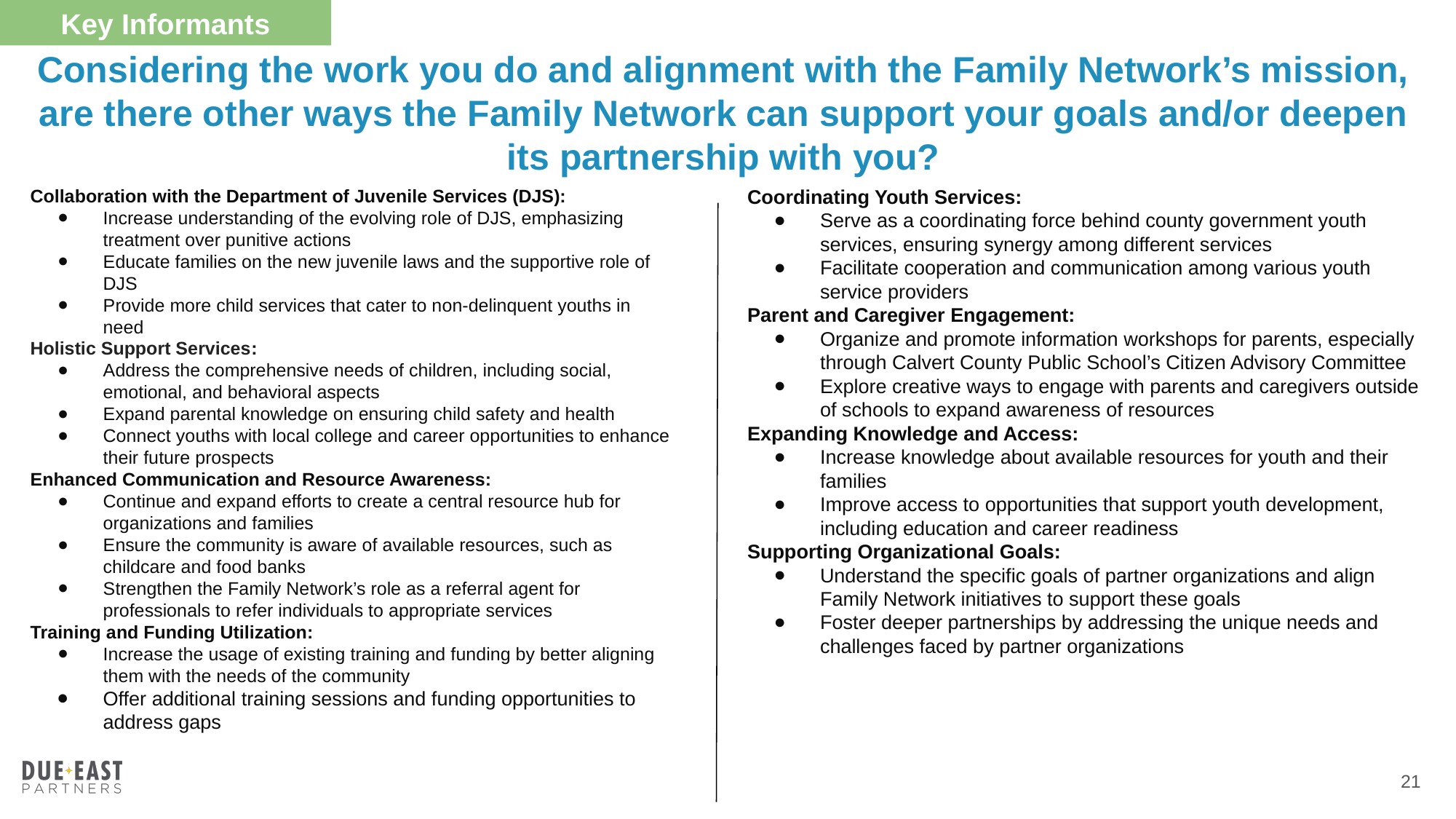

Key Informants
Considering the work you do and alignment with the Family Network’s mission, are there other ways the Family Network can support your goals and/or deepen its partnership with you?
Coordinating Youth Services:
Serve as a coordinating force behind county government youth services, ensuring synergy among different services
Facilitate cooperation and communication among various youth service providers
Parent and Caregiver Engagement:
Organize and promote information workshops for parents, especially through Calvert County Public School’s Citizen Advisory Committee
Explore creative ways to engage with parents and caregivers outside of schools to expand awareness of resources
Expanding Knowledge and Access:
Increase knowledge about available resources for youth and their families
Improve access to opportunities that support youth development, including education and career readiness
Supporting Organizational Goals:
Understand the specific goals of partner organizations and align Family Network initiatives to support these goals
Foster deeper partnerships by addressing the unique needs and challenges faced by partner organizations
Collaboration with the Department of Juvenile Services (DJS):
Increase understanding of the evolving role of DJS, emphasizing treatment over punitive actions
Educate families on the new juvenile laws and the supportive role of DJS
Provide more child services that cater to non-delinquent youths in need
Holistic Support Services:
Address the comprehensive needs of children, including social, emotional, and behavioral aspects
Expand parental knowledge on ensuring child safety and health
Connect youths with local college and career opportunities to enhance their future prospects
Enhanced Communication and Resource Awareness:
Continue and expand efforts to create a central resource hub for organizations and families
Ensure the community is aware of available resources, such as childcare and food banks
Strengthen the Family Network’s role as a referral agent for professionals to refer individuals to appropriate services
Training and Funding Utilization:
Increase the usage of existing training and funding by better aligning them with the needs of the community
Offer additional training sessions and funding opportunities to address gaps